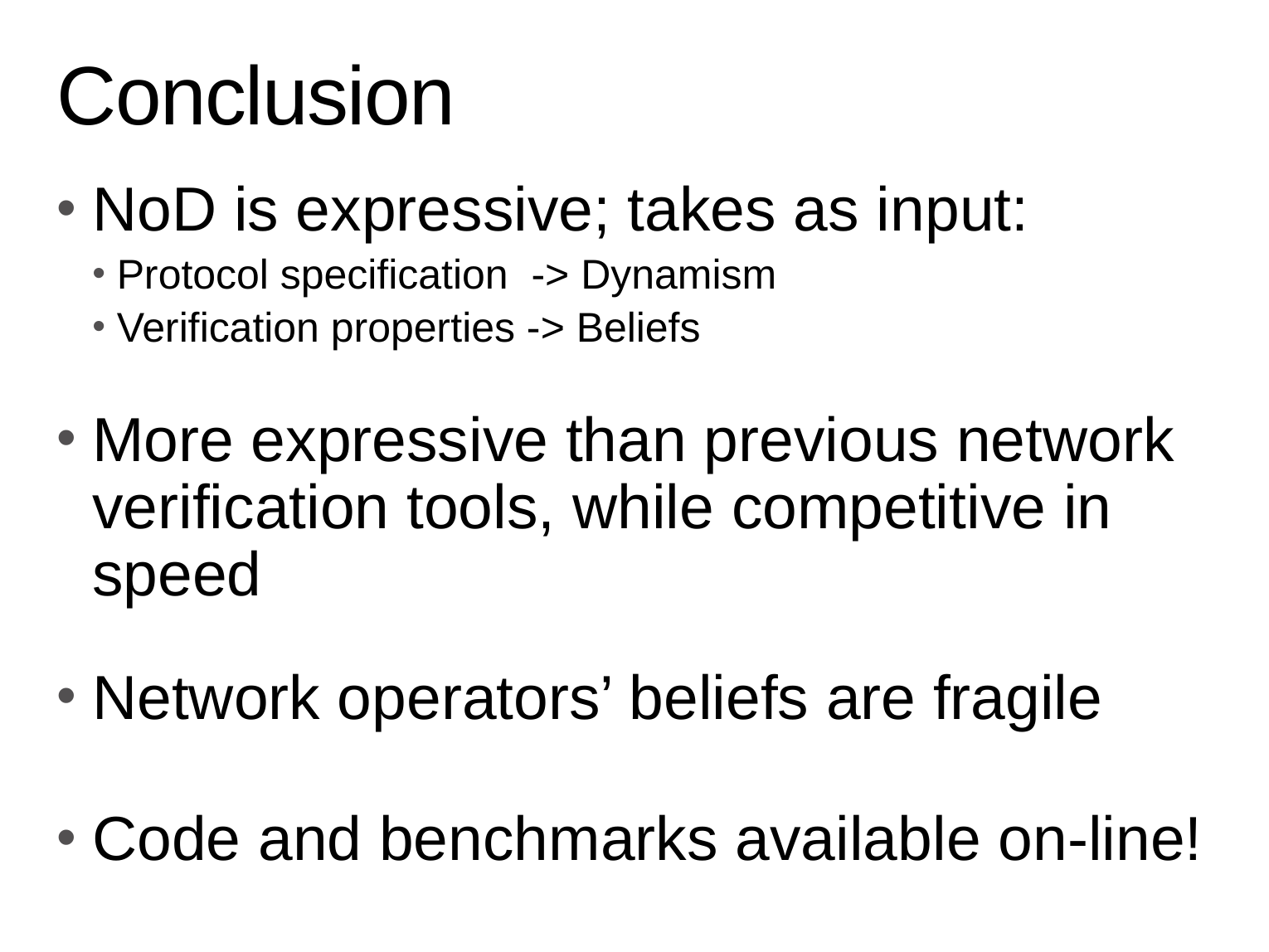

# Conclusion
NoD is expressive; takes as input:
Protocol specification  -> Dynamism
Verification properties -> Beliefs

More expressive than previous network verification tools, while competitive in speed

Network operators’ beliefs are fragile

Code and benchmarks available on-line!